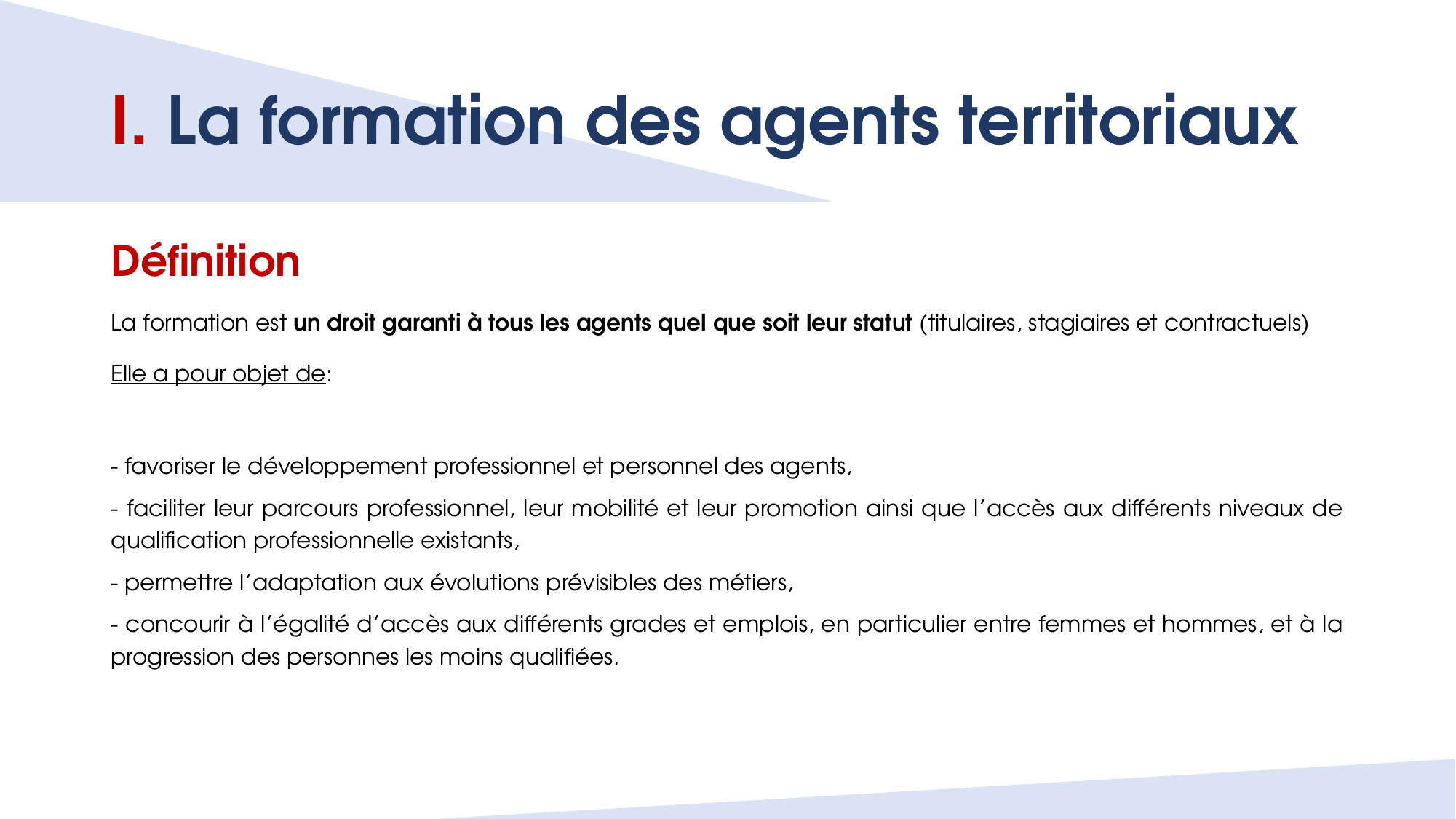

# I. La formation des agents territoriaux
Définition
La formation est un droit garanti à tous les agents quel que soit leur statut (titulaires, stagiaires et contractuels)
Elle a pour objet de:

- favoriser le développement professionnel et personnel des agents,
- faciliter leur parcours professionnel, leur mobilité et leur promotion ainsi que l’accès aux différents niveaux de qualification professionnelle existants,
- permettre l’adaptation aux évolutions prévisibles des métiers,
- concourir à l’égalité d’accès aux différents grades et emplois, en particulier entre femmes et hommes, et à la progression des personnes les moins qualifiées.

5